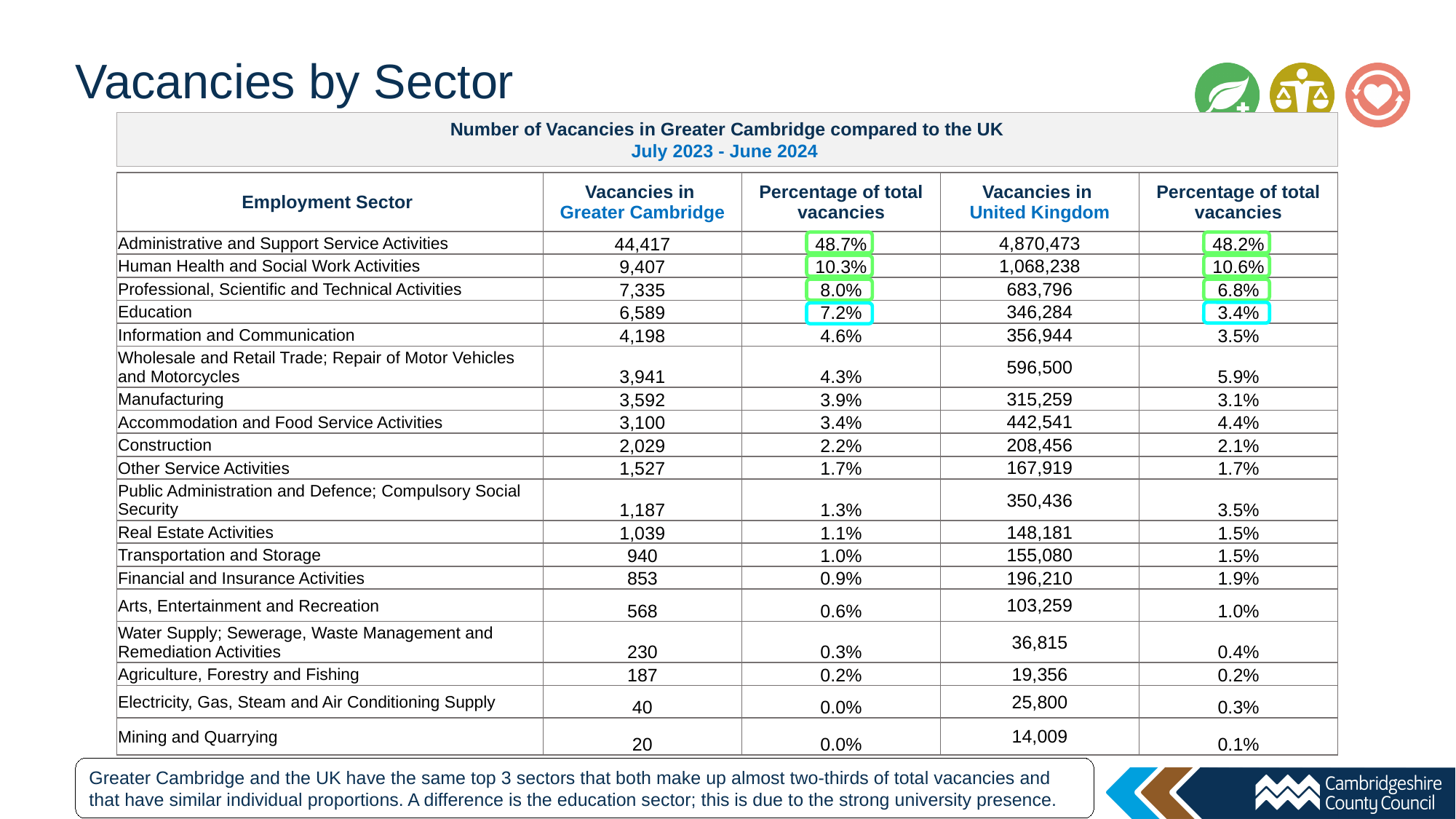

# Vacancies by Sector
Number of Vacancies in Greater Cambridge compared to the UK
July 2023 - June 2024
| Employment Sector | Vacancies in Greater Cambridge | Percentage of total vacancies | Vacancies in United Kingdom | Percentage of total vacancies |
| --- | --- | --- | --- | --- |
| Administrative and Support Service Activities | 44,417 | 48.7% | 4,870,473 | 48.2% |
| Human Health and Social Work Activities | 9,407 | 10.3% | 1,068,238 | 10.6% |
| Professional, Scientific and Technical Activities | 7,335 | 8.0% | 683,796 | 6.8% |
| Education | 6,589 | 7.2% | 346,284 | 3.4% |
| Information and Communication | 4,198 | 4.6% | 356,944 | 3.5% |
| Wholesale and Retail Trade; Repair of Motor Vehicles and Motorcycles | 3,941 | 4.3% | 596,500 | 5.9% |
| Manufacturing | 3,592 | 3.9% | 315,259 | 3.1% |
| Accommodation and Food Service Activities | 3,100 | 3.4% | 442,541 | 4.4% |
| Construction | 2,029 | 2.2% | 208,456 | 2.1% |
| Other Service Activities | 1,527 | 1.7% | 167,919 | 1.7% |
| Public Administration and Defence; Compulsory Social Security | 1,187 | 1.3% | 350,436 | 3.5% |
| Real Estate Activities | 1,039 | 1.1% | 148,181 | 1.5% |
| Transportation and Storage | 940 | 1.0% | 155,080 | 1.5% |
| Financial and Insurance Activities | 853 | 0.9% | 196,210 | 1.9% |
| Arts, Entertainment and Recreation | 568 | 0.6% | 103,259 | 1.0% |
| Water Supply; Sewerage, Waste Management and Remediation Activities | 230 | 0.3% | 36,815 | 0.4% |
| Agriculture, Forestry and Fishing | 187 | 0.2% | 19,356 | 0.2% |
| Electricity, Gas, Steam and Air Conditioning Supply | 40 | 0.0% | 25,800 | 0.3% |
| Mining and Quarrying | 20 | 0.0% | 14,009 | 0.1% |

Greater Cambridge and the UK have the same top 3 sectors that both make up almost two-thirds of total vacancies and that have similar individual proportions. A difference is the education sector; this is due to the strong university presence.